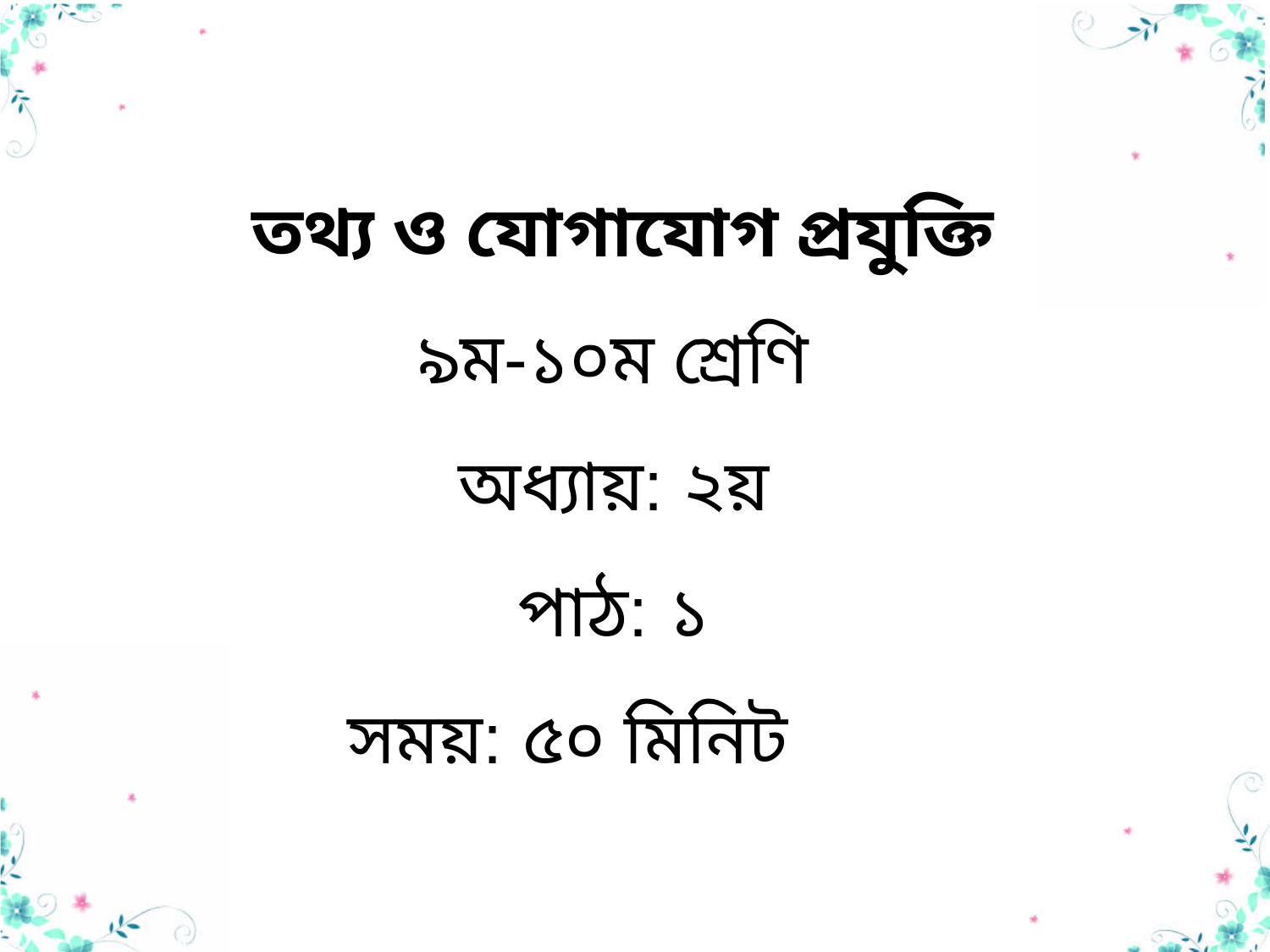

তথ্য ও যোগাযোগ প্রযুক্তি
৯ম-১০ম শ্রেণি
অধ্যায়: ২য়
পাঠ: ১
সময়: ৫০ মিনিট